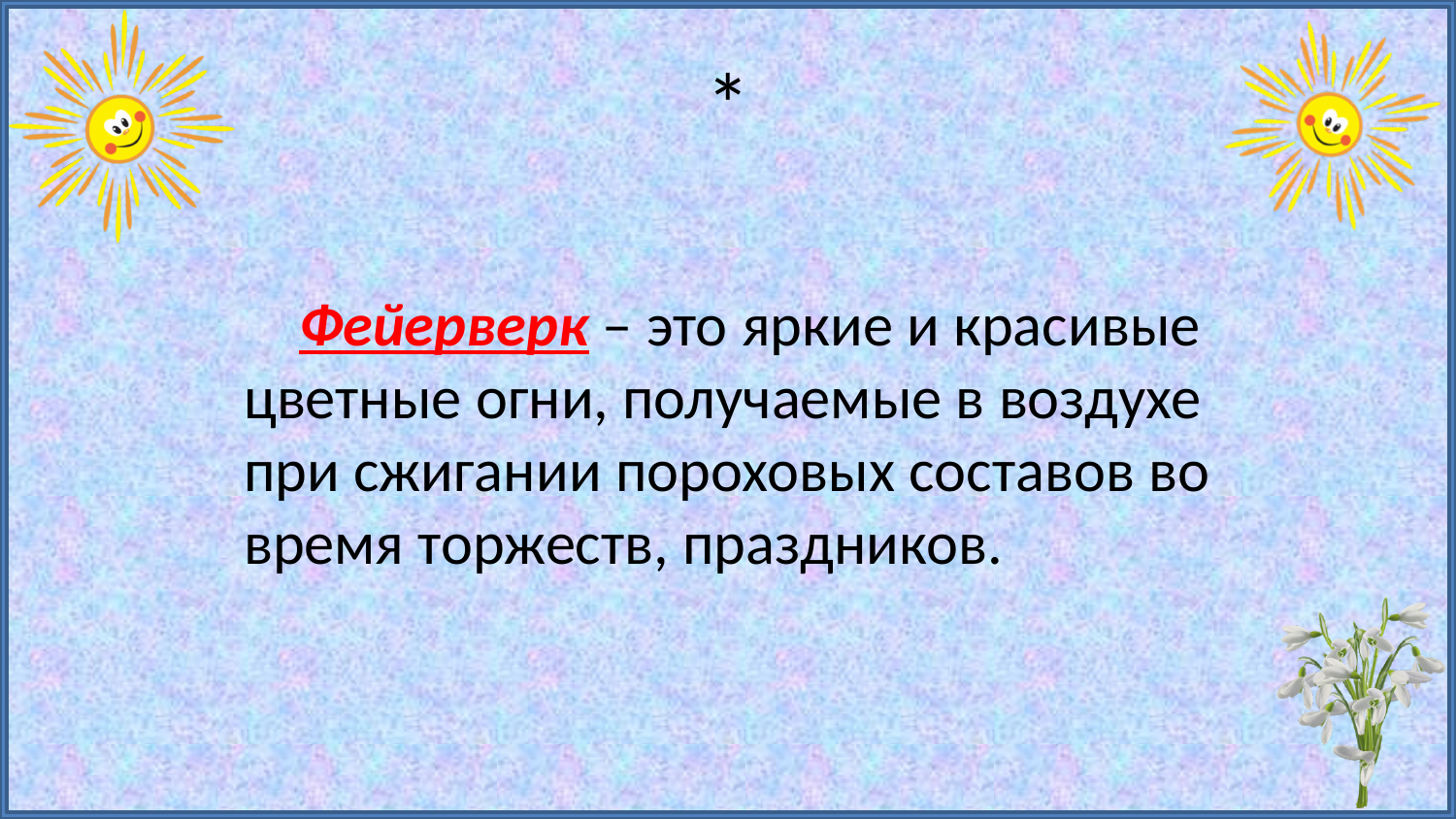

# *
    Фейерверк – это яркие и красивые цветные огни, получаемые в воздухе при сжигании пороховых составов во время торжеств, праздников.